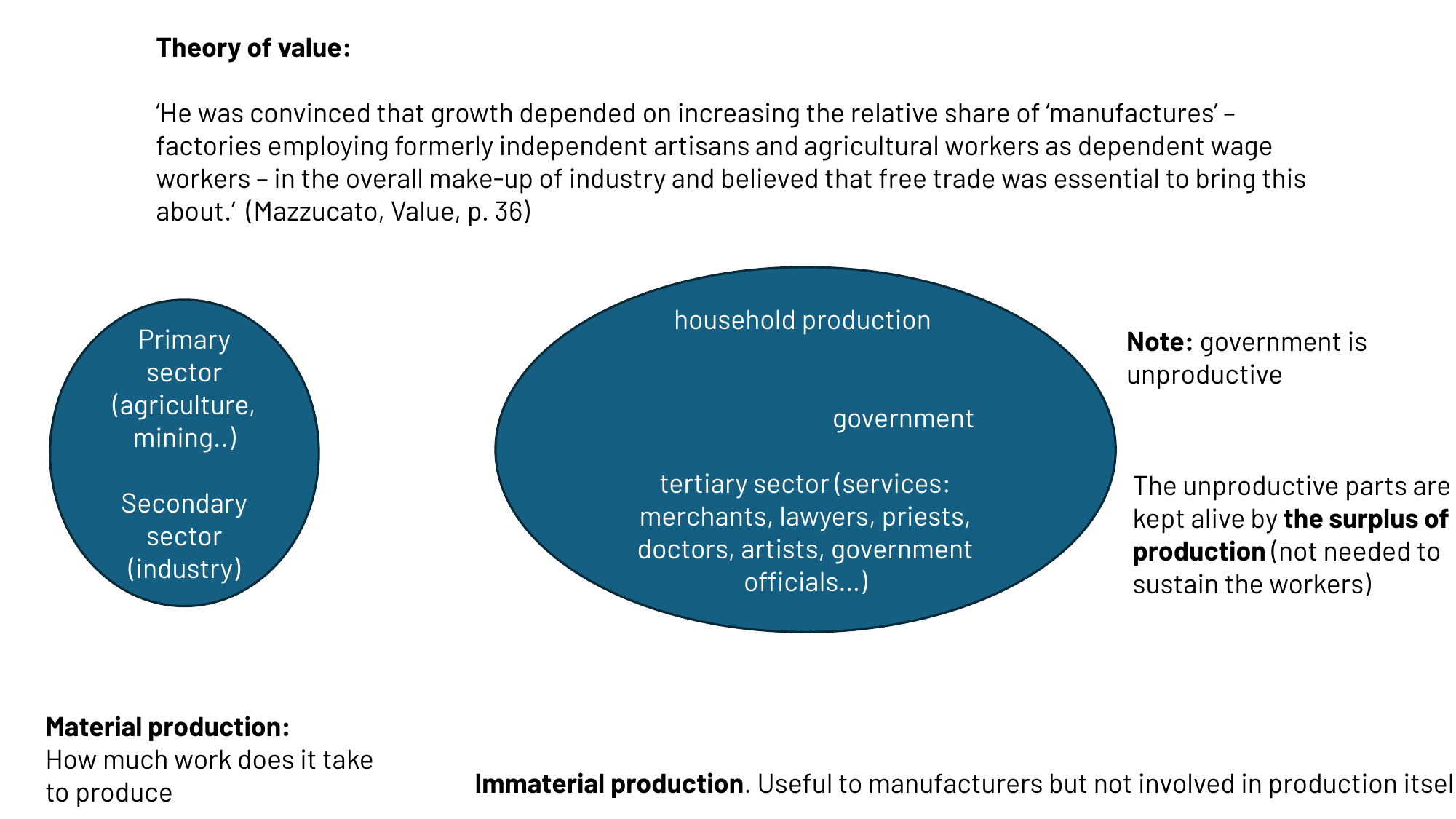

Theory of value:

‘He was convinced that growth depended on increasing the relative share of ‘manufactures’ – factories employing formerly independent artisans and agricultural workers as dependent wage workers – in the overall make-up of industry and believed that free trade was essential to bring this about.’  (Mazzucato, Value, p. 36)

household production

                                                       		                government

tertiary sector (services: merchants, lawyers, priests, doctors, artists, government officials…)
Primary sector
(agriculture, mining..)

Secondary sector (industry)
Note: government is
unproductive
The unproductive parts are kept alive by the surplus of production (not needed to sustain the workers)

Material production:
How much work does it take
to produce
Immaterial production. Useful to manufacturers but not involved in production itself.